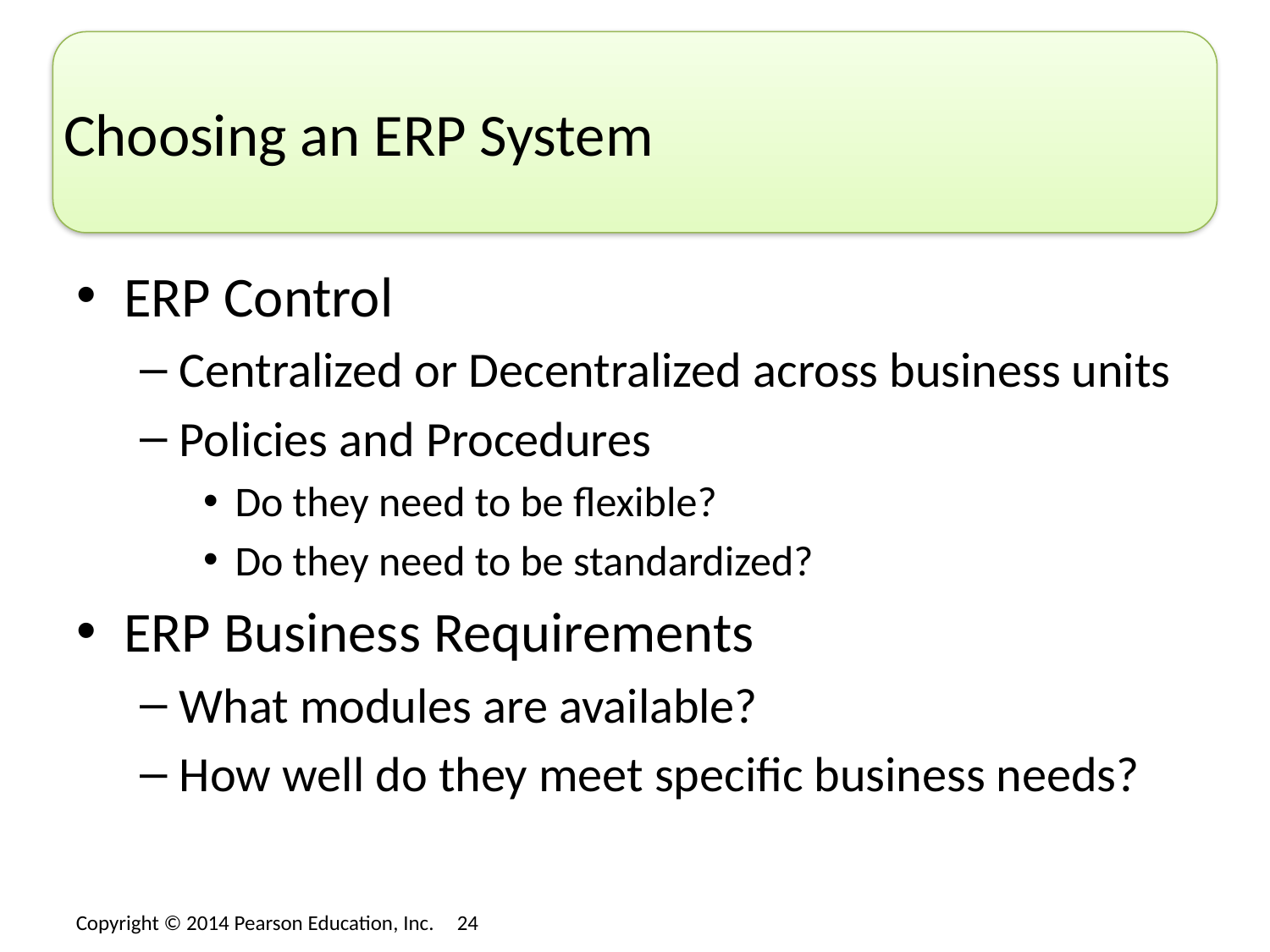

# Choosing an ERP System
ERP Control
Centralized or Decentralized across business units
Policies and Procedures
Do they need to be flexible?
Do they need to be standardized?
ERP Business Requirements
What modules are available?
How well do they meet specific business needs?